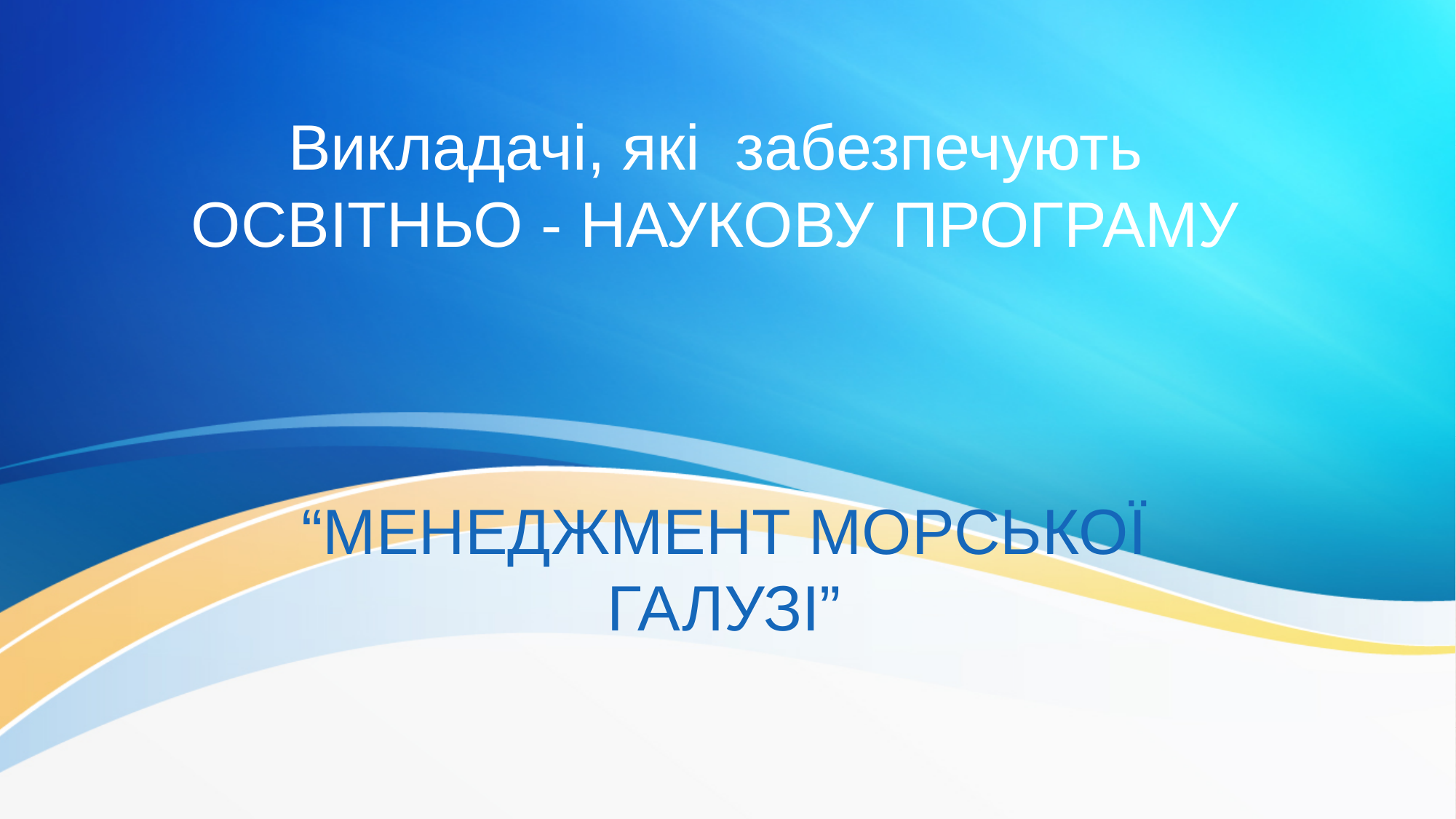

# Викладачі, які  забезпечують  ОСВІТНЬО - НАУКОВУ ПРОГРАМУ “МЕНЕДЖМЕНТ МОРСЬКОЇ ГАЛУЗІ”